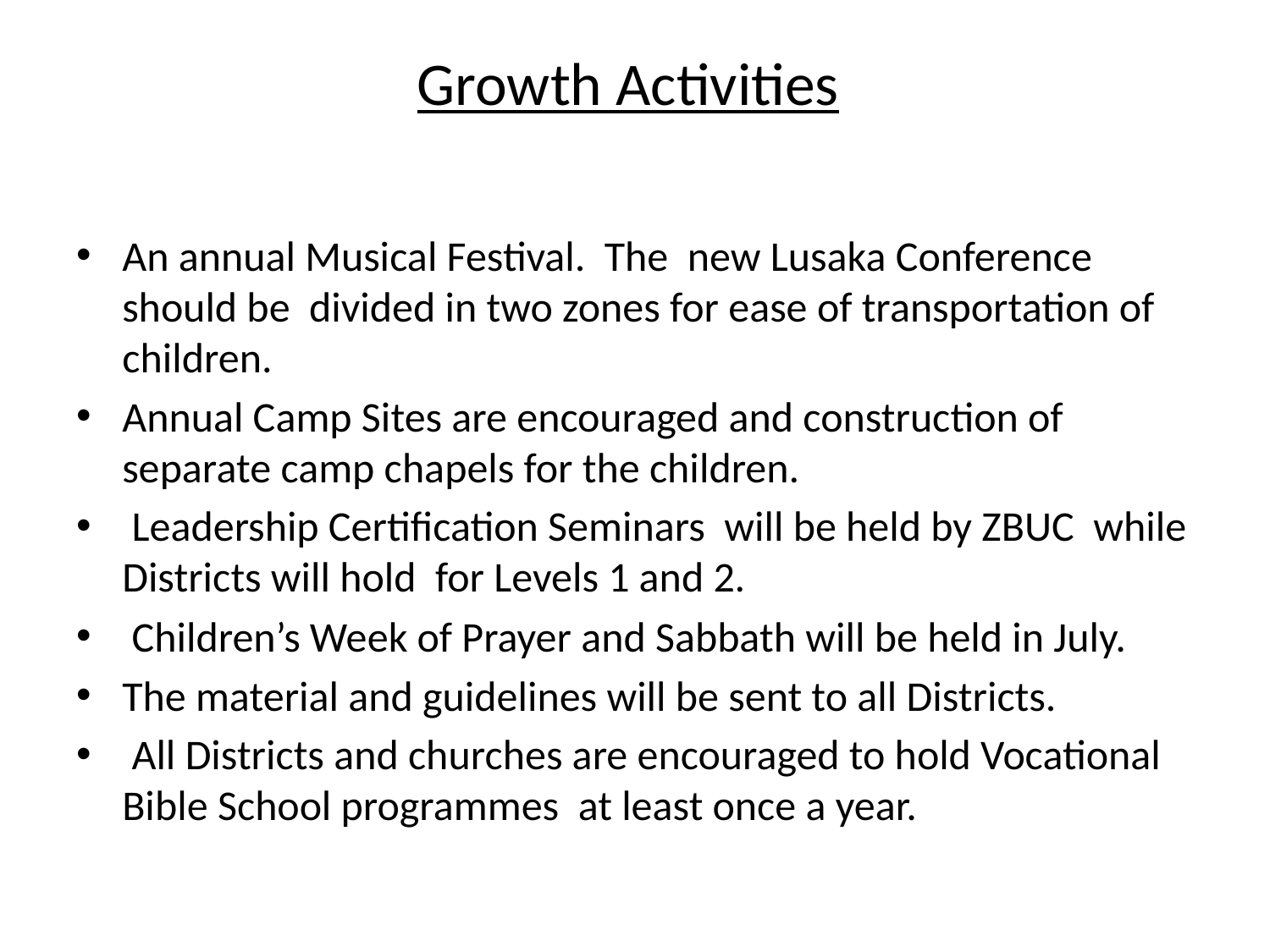

# Growth Activities
An annual Musical Festival.  The  new Lusaka Conference  should be  divided in two zones for ease of transportation of children.
Annual Camp Sites are encouraged and construction of  separate camp chapels for the children.
 Leadership Certification Seminars  will be held by ZBUC  while Districts will hold  for Levels 1 and 2.
 Children’s Week of Prayer and Sabbath will be held in July.
The material and guidelines will be sent to all Districts.
 All Districts and churches are encouraged to hold Vocational Bible School programmes  at least once a year.